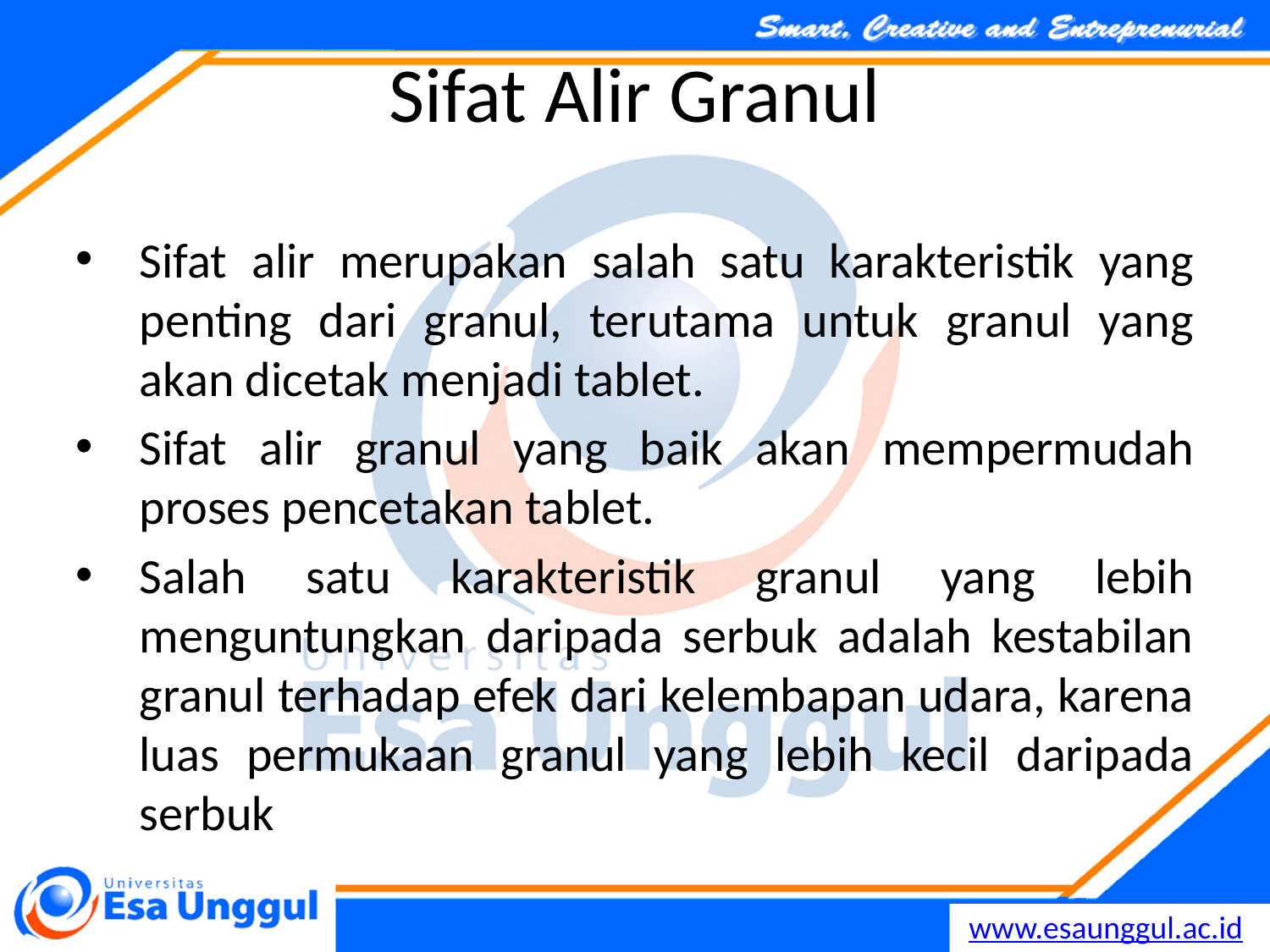

# Sifat Alir Granul
Sifat alir merupakan salah satu karakteristik yang penting dari granul, terutama untuk granul yang akan dicetak menjadi tablet.
Sifat alir granul yang baik akan mempermudah proses pencetakan tablet.
Salah satu karakteristik granul yang lebih menguntungkan daripada serbuk adalah kestabilan granul terhadap efek dari kelembapan udara, karena luas permukaan granul yang lebih kecil daripada serbuk